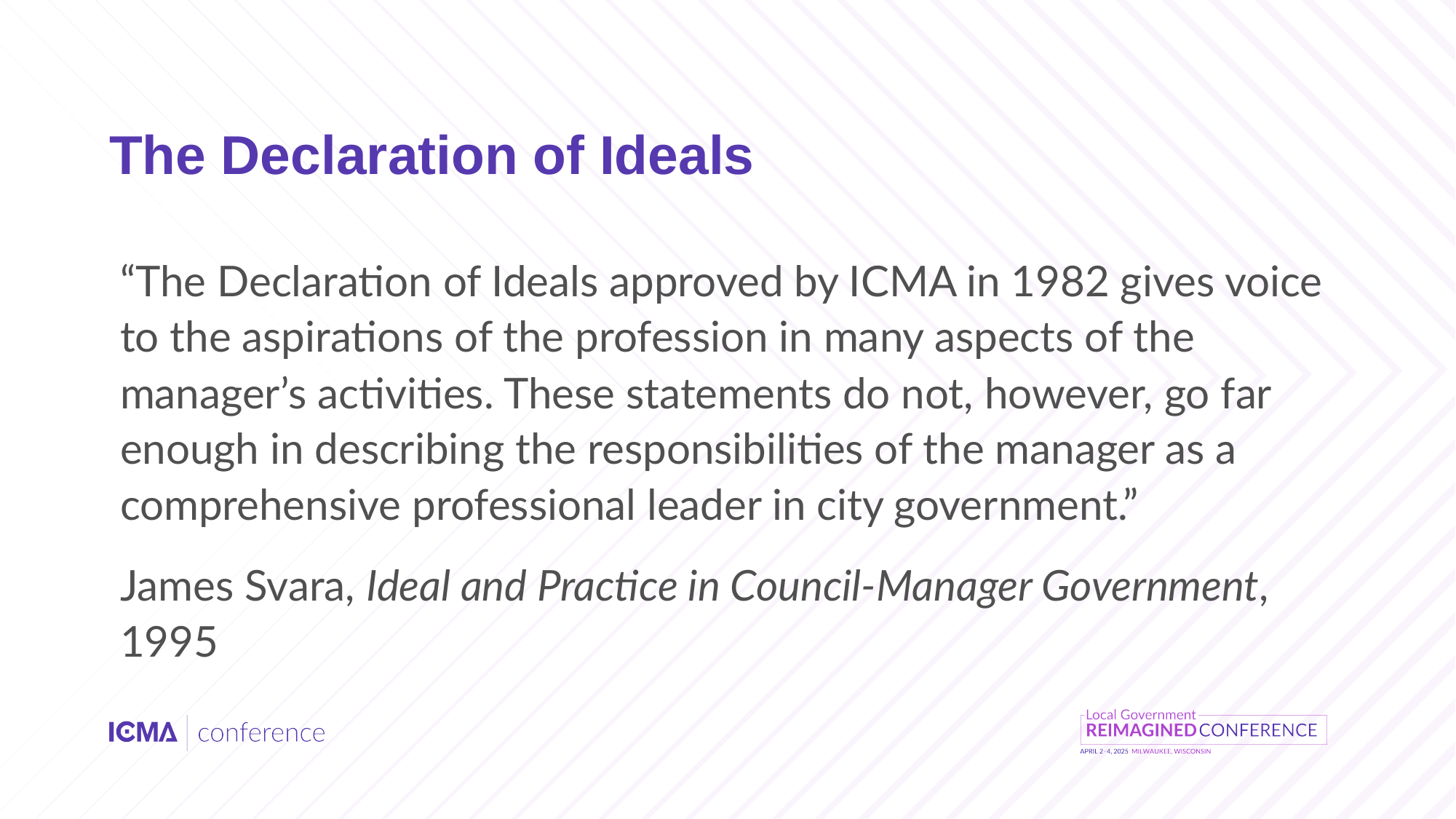

# The Declaration of Ideals
“The Declaration of Ideals approved by ICMA in 1982 gives voice to the aspirations of the profession in many aspects of the manager’s activities. These statements do not, however, go far enough in describing the responsibilities of the manager as a comprehensive professional leader in city government.”
James Svara, Ideal and Practice in Council-Manager Government, 1995